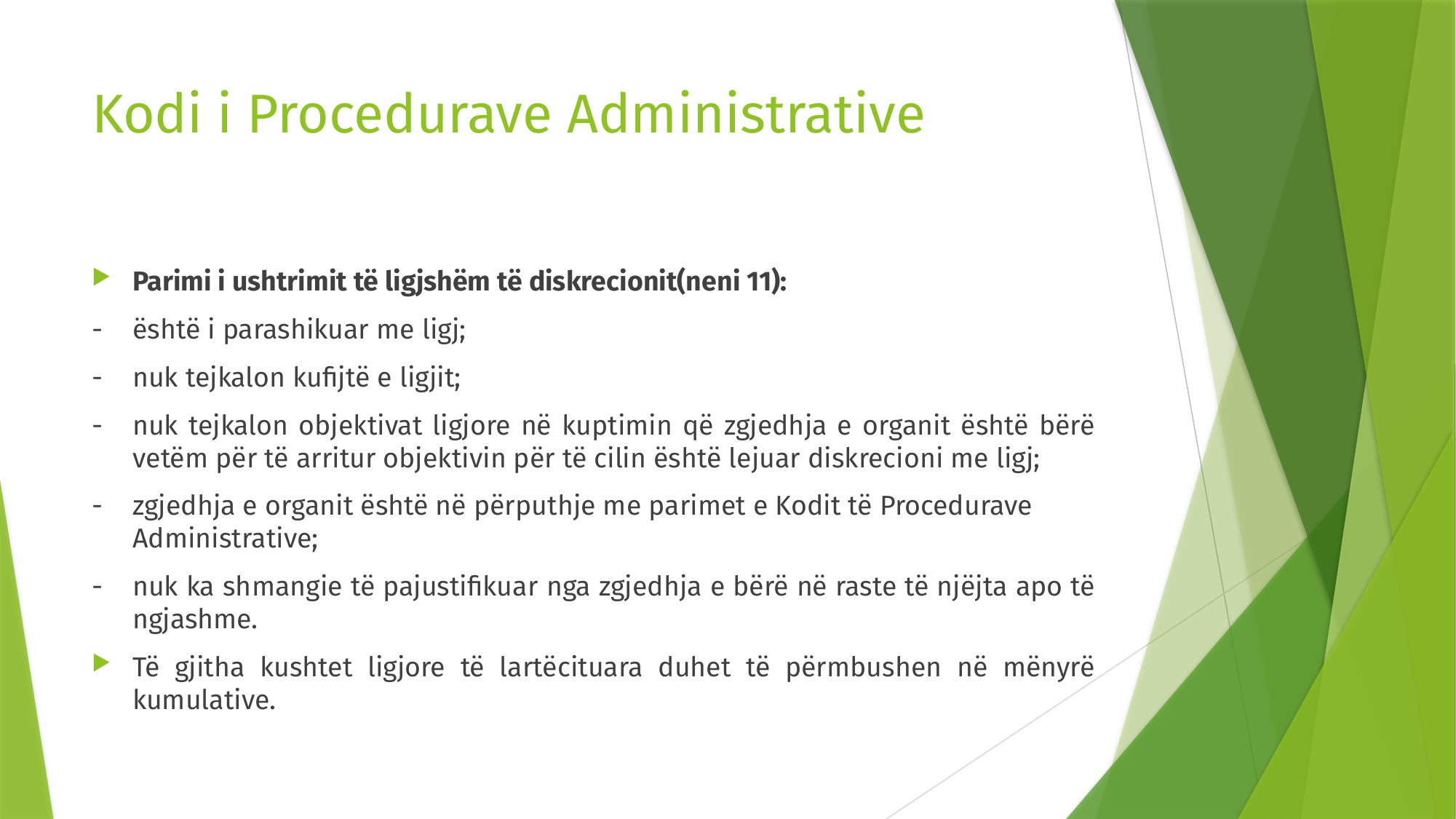

# Kodi i Procedurave Administrative
Parimi i ushtrimit të ligjshëm të diskrecionit(neni 11):
- 	është i parashikuar me ligj;
-	nuk tejkalon kufijtë e ligjit;
-	nuk tejkalon objektivat ligjore në kuptimin që zgjedhja e organit është bërë vetëm për të arritur objektivin për të cilin është lejuar diskrecioni me ligj;
-	zgjedhja e organit është në përputhje me parimet e Kodit të Procedurave Administrative;
-	nuk ka shmangie të pajustifikuar nga zgjedhja e bërë në raste të njëjta apo të ngjashme.
Të gjitha kushtet ligjore të lartëcituara duhet të përmbushen në mënyrë kumulative.